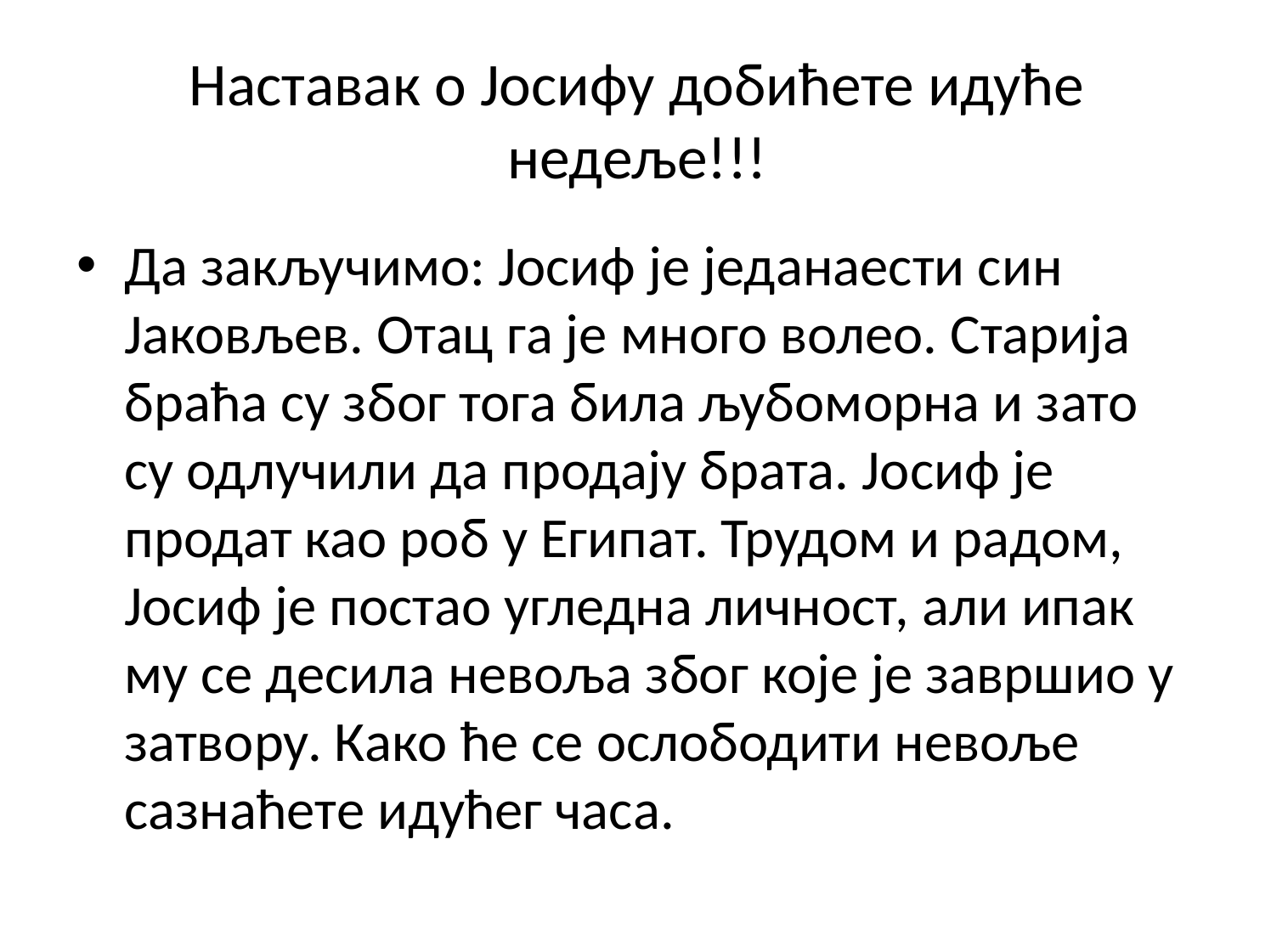

# Наставак о Јосифу добићете идуће недеље!!!
Да закључимо: Јосиф је једанаести син Јаковљев. Отац га је много волео. Старија браћа су због тога била љубоморна и зато су одлучили да продају брата. Јосиф је продат као роб у Египат. Трудом и радом, Јосиф је постао угледна личност, али ипак му се десила невоља због које је завршио у затвору. Како ће се ослободити невоље сазнаћете идућег часа.